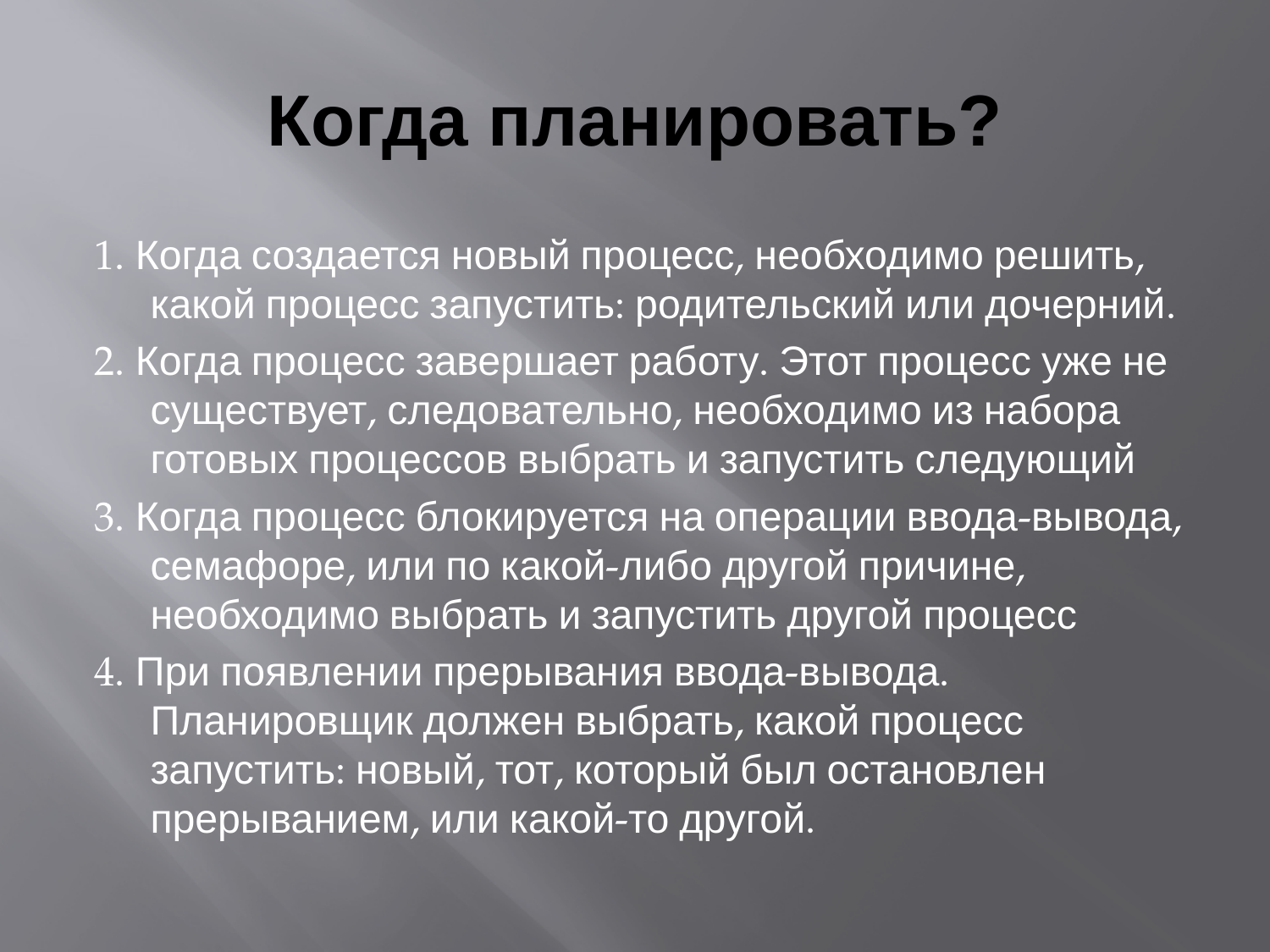

# Когда планировать?
1. Когда создается новый процесс, необходимо решить, какой процесс запустить: родительский или дочерний.
2. Когда процесс завершает работу. Этот процесс уже не существует, следовательно, необходимо из набора готовых процессов выбрать и запустить следующий
3. Когда процесс блокируется на операции ввода-вывода, семафоре, или по какой-либо другой причине, необходимо выбрать и запустить другой процесс
4. При появлении прерывания ввода-вывода. Планировщик должен выбрать, какой процесс запустить: новый, тот, который был остановлен прерыванием, или какой-то другой.